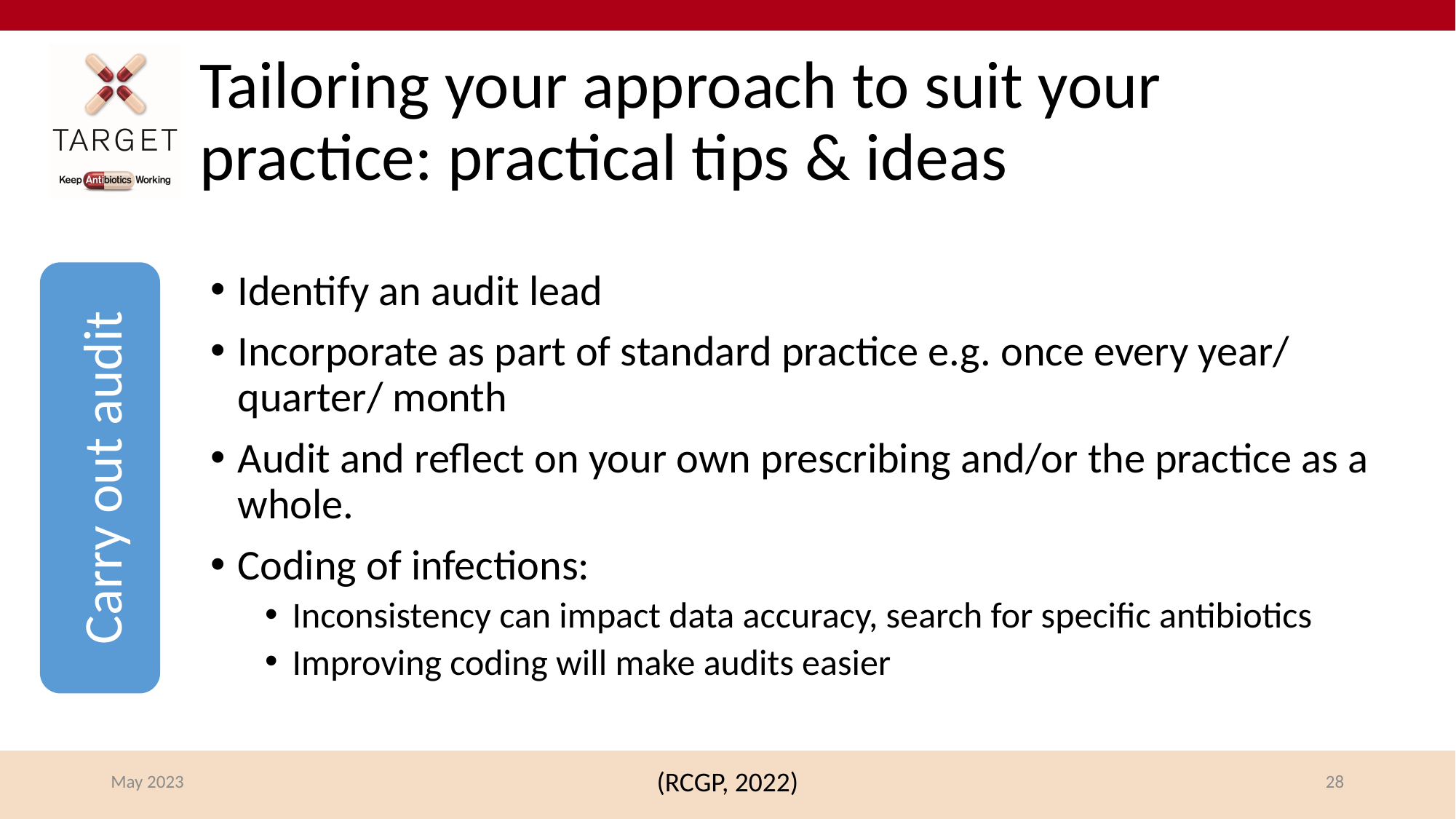

# Tailoring your approach to suit your practice: practical tips & ideas
Identify an audit lead
Incorporate as part of standard practice e.g. once every year/ quarter/ month
Audit and reflect on your own prescribing and/or the practice as a whole.
Coding of infections:
Inconsistency can impact data accuracy, search for specific antibiotics
Improving coding will make audits easier

Carry out audit
May 2023
(RCGP, 2022)
28